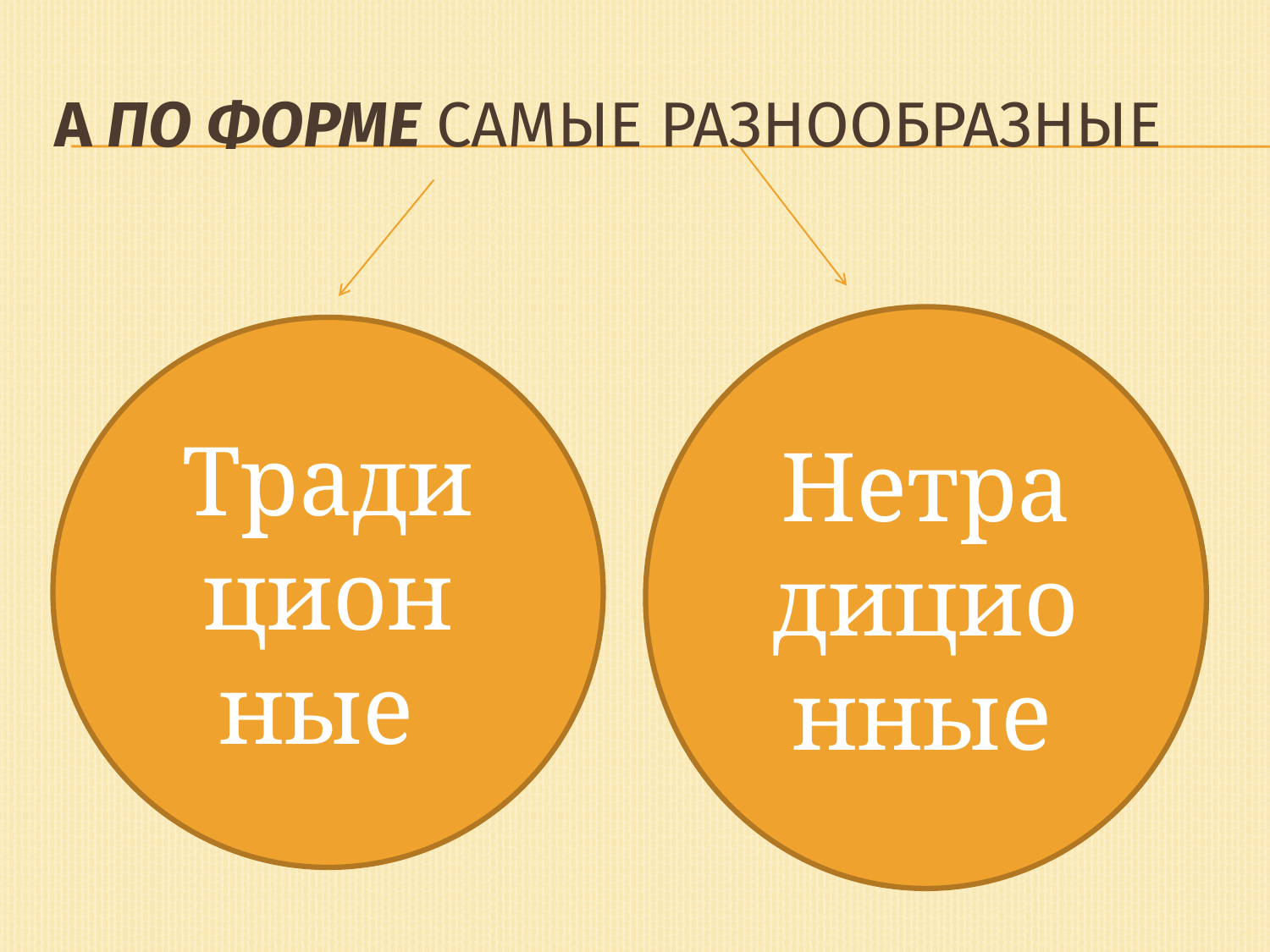

# А по форме самые разнообразные
Нетра диционные
Тради цион ные